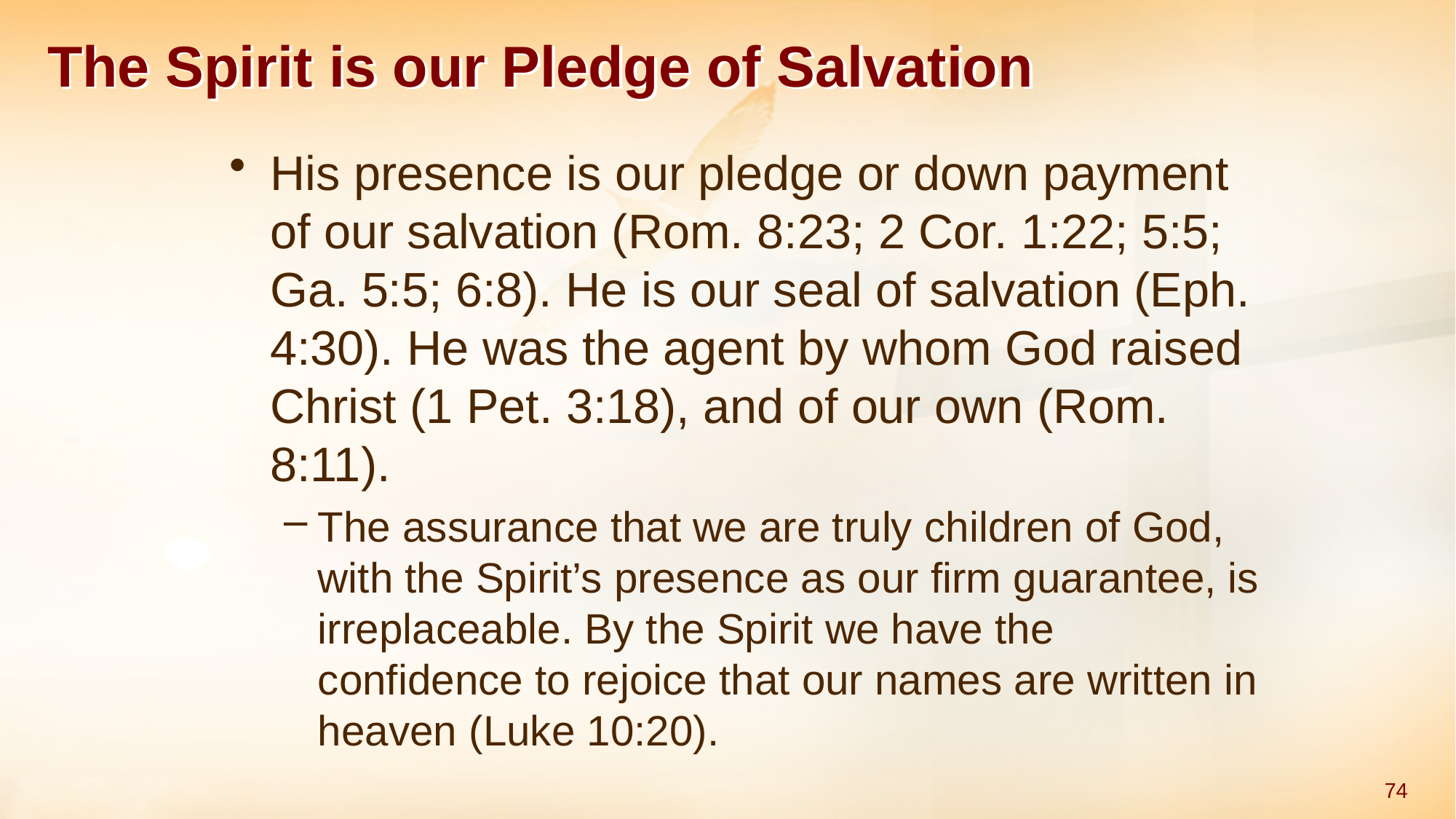

# The Spirit is our Pledge of Salvation
His presence is our pledge or down payment of our salvation (Rom. 8:23; 2 Cor. 1:22; 5:5; Ga. 5:5; 6:8). He is our seal of salvation (Eph. 4:30). He was the agent by whom God raised Christ (1 Pet. 3:18), and of our own (Rom. 8:11).
The assurance that we are truly children of God, with the Spirit’s presence as our firm guarantee, is irreplaceable. By the Spirit we have the confidence to rejoice that our names are written in heaven (Luke 10:20).
74